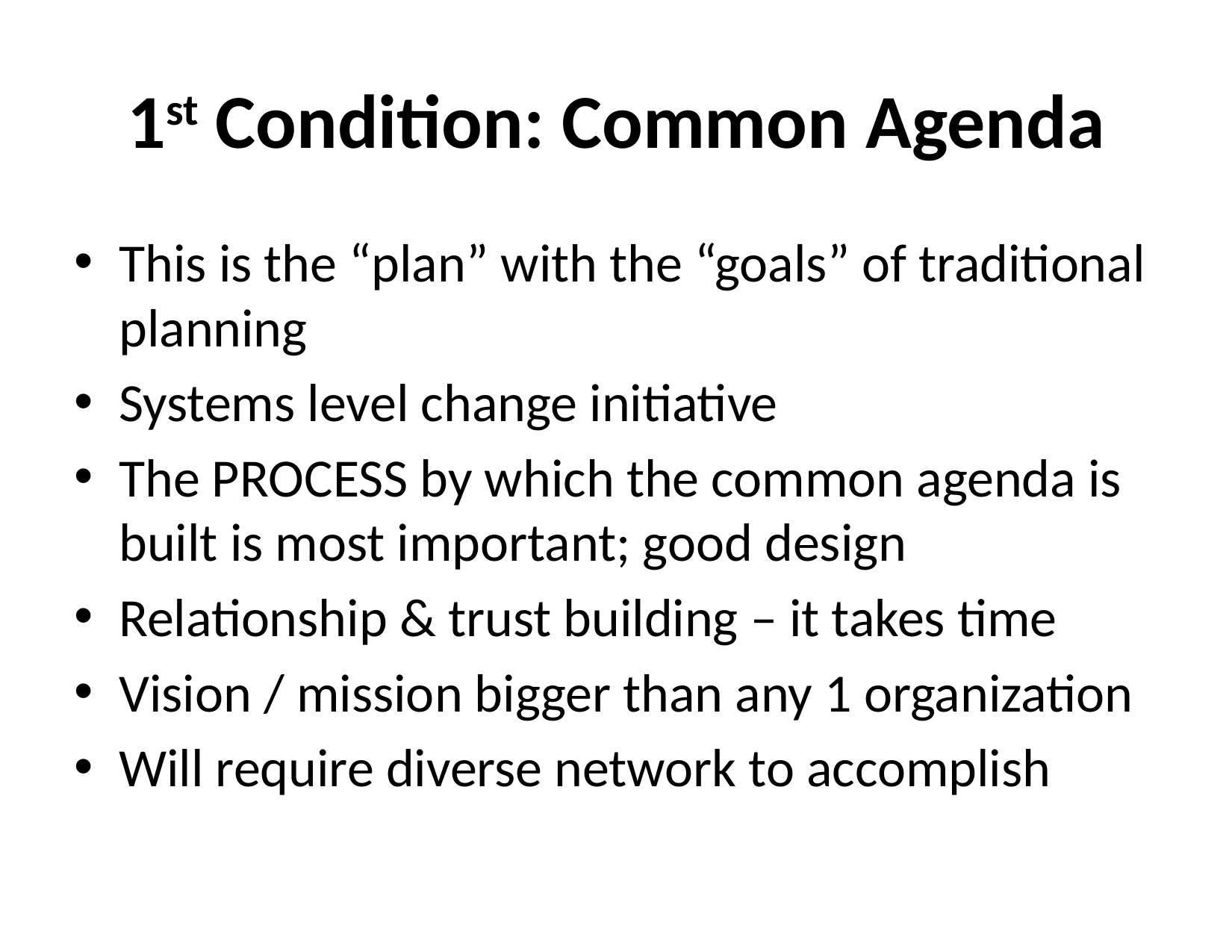

# 1st Condition: Common Agenda
This is the “plan” with the “goals” of traditional planning
Systems level change initiative
The PROCESS by which the common agenda is built is most important; good design
Relationship & trust building – it takes time
Vision / mission bigger than any 1 organization
Will require diverse network to accomplish